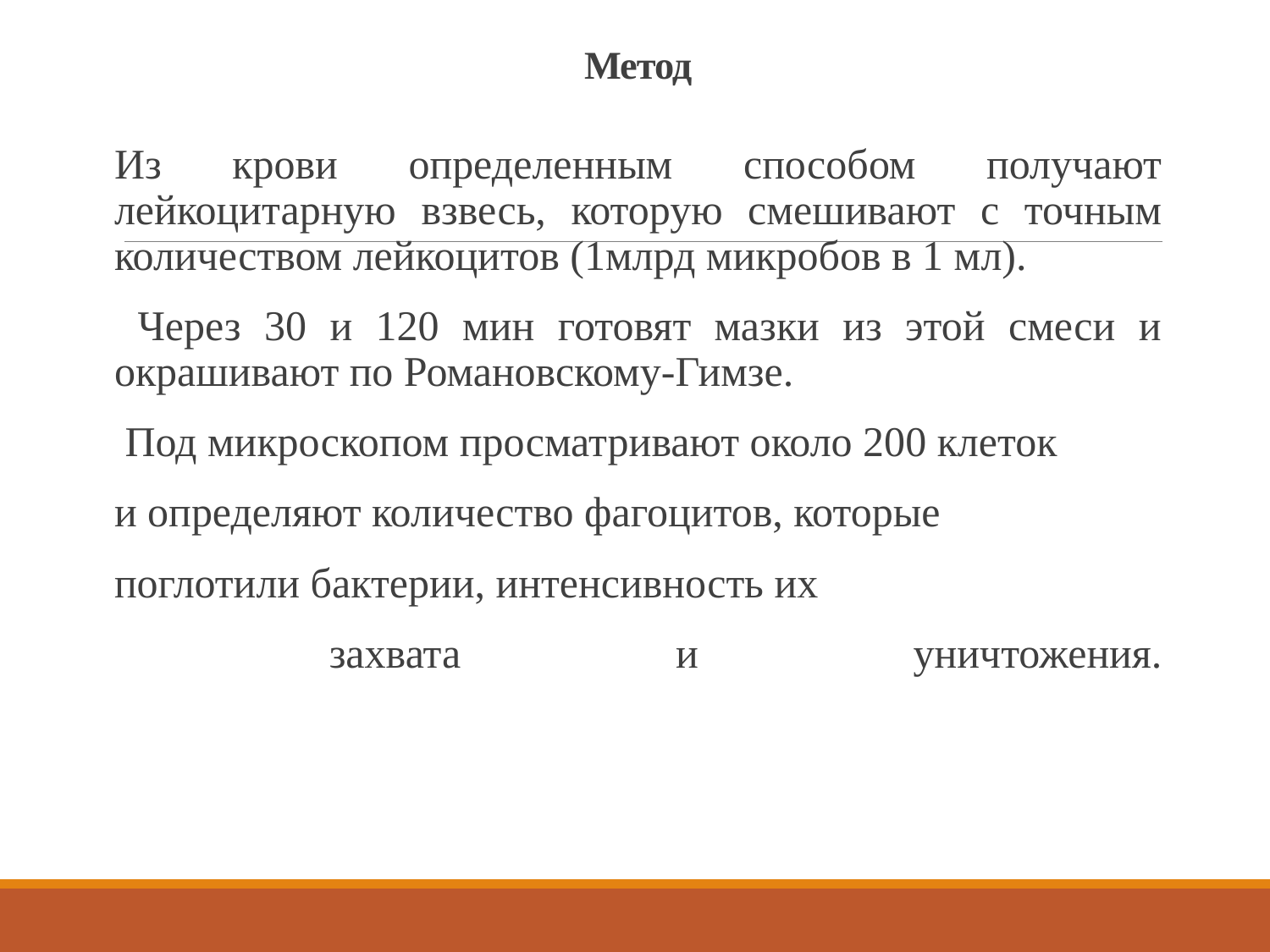

# Метод
Из крови определенным способом получают лейкоцитарную взвесь, которую смешивают с точным количеством лейкоцитов (1млрд микробов в 1 мл).
 Через 30 и 120 мин готовят мазки из этой смеси и окрашивают по Романовскому-Гимзе.
 Под микроскопом просматривают около 200 клеток
и определяют количество фагоцитов, которые
поглотили бактерии, интенсивность их
 захвата и уничтожения.